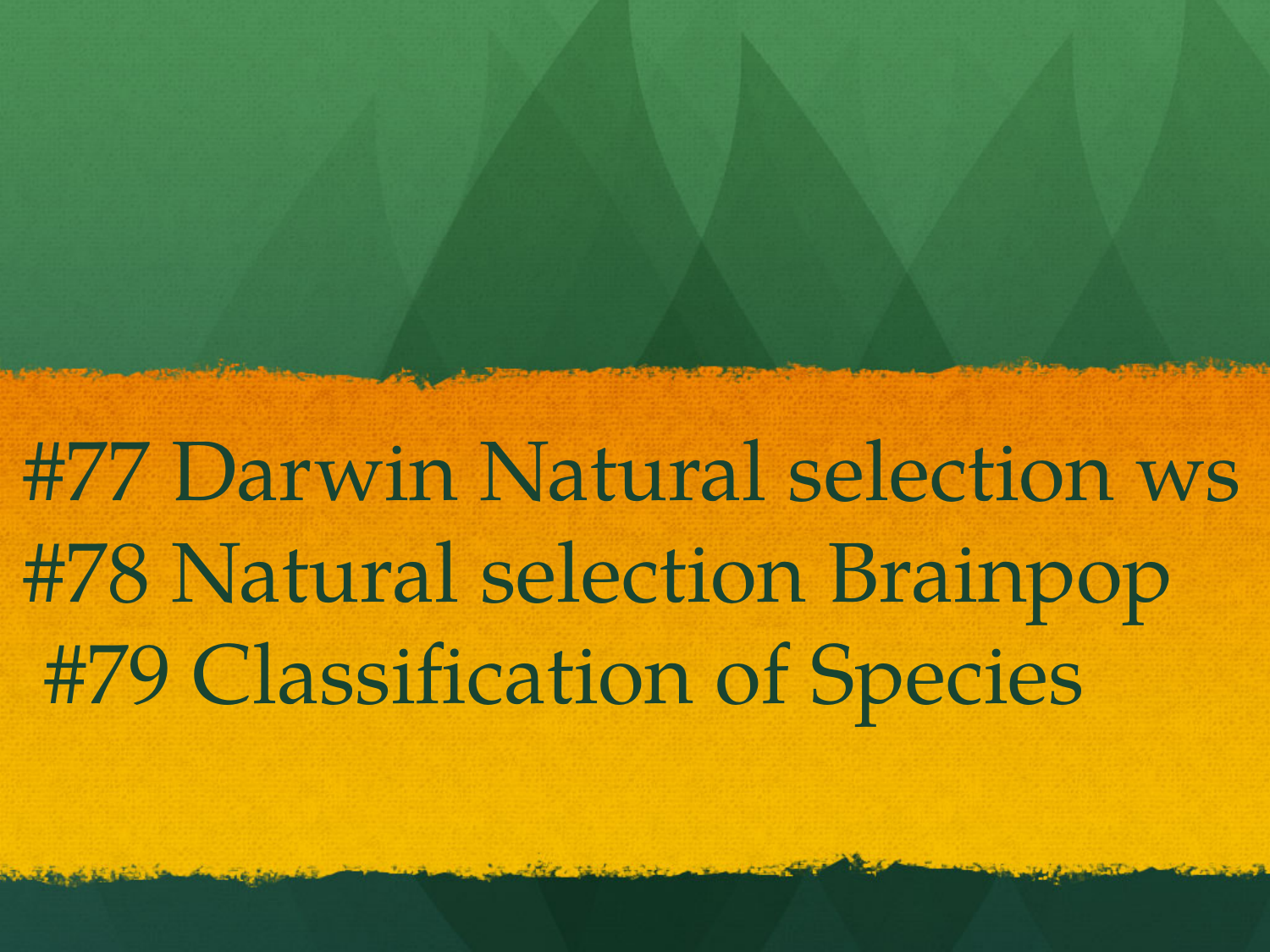

# #77 Darwin Natural selection ws #78 Natural selection Brainpop #79 Classification of Species